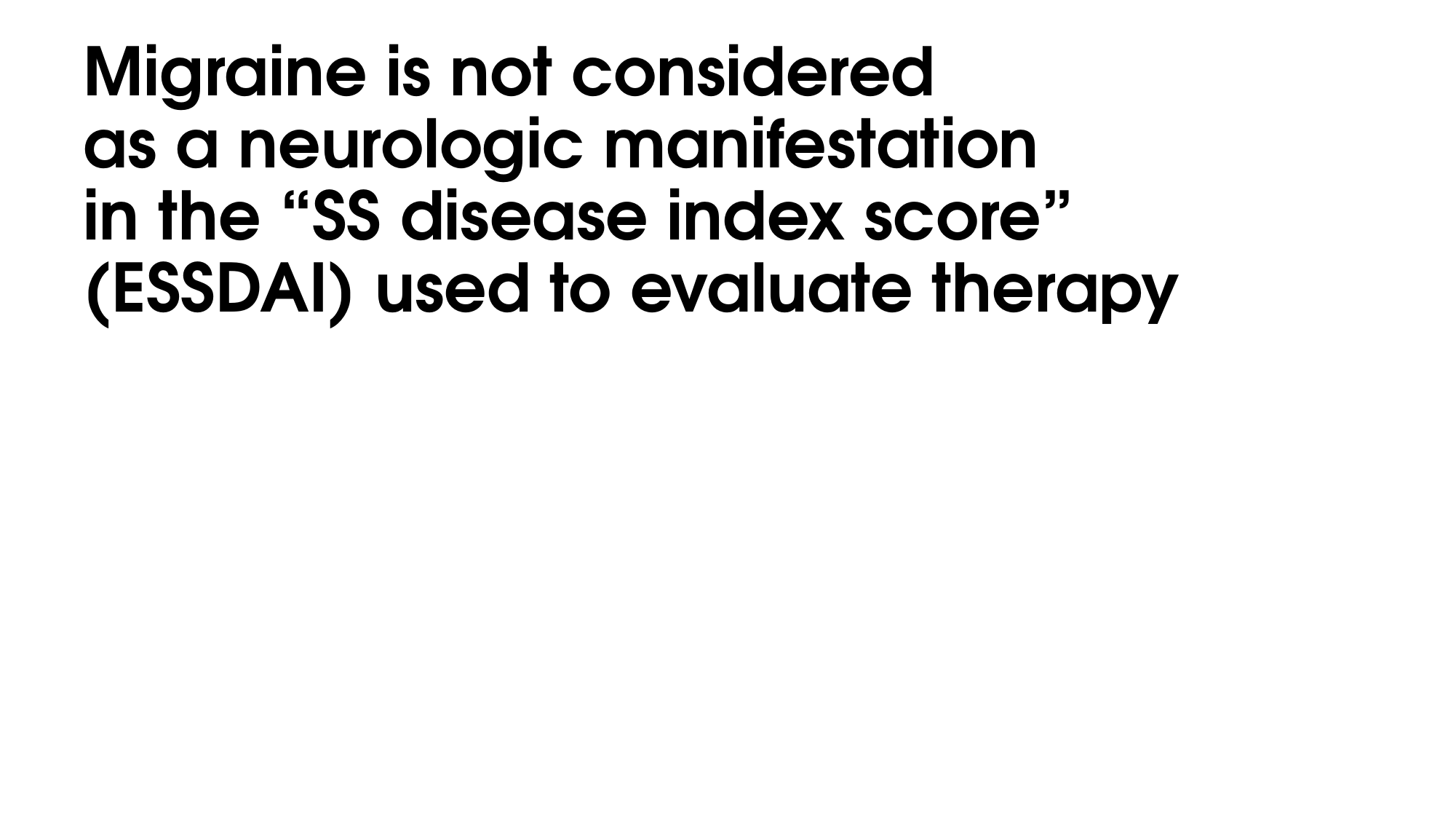

# Migraine is not considered as a neurologic manifestation in the “SS disease index score” (ESSDAI) used to evaluate therapy